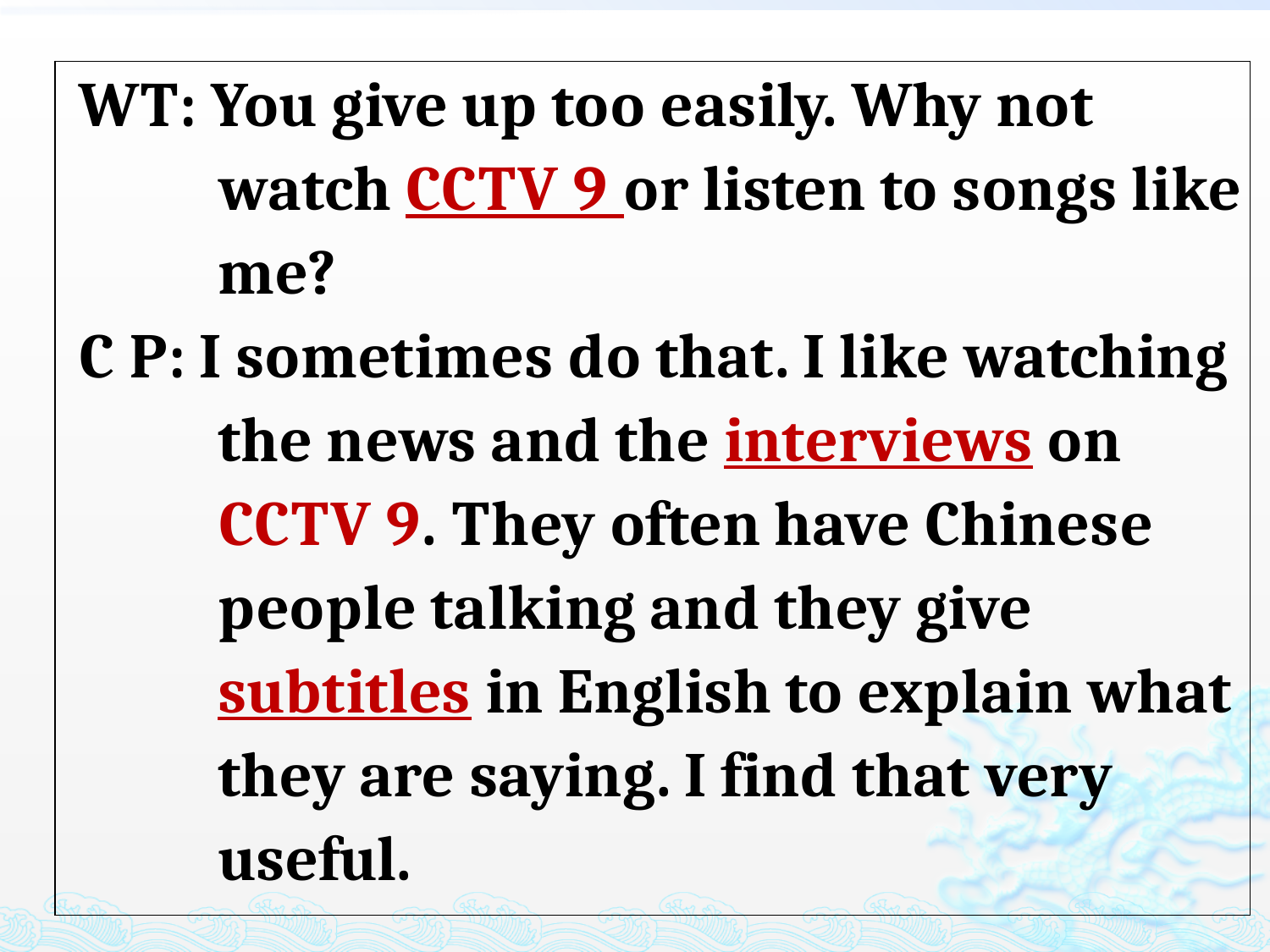

WT: You give up too easily. Why not watch CCTV 9 or listen to songs like me?
C P: I sometimes do that. I like watching the news and the interviews on CCTV 9. They often have Chinese people talking and they give subtitles in English to explain what they are saying. I find that very useful.
|  |
| --- |